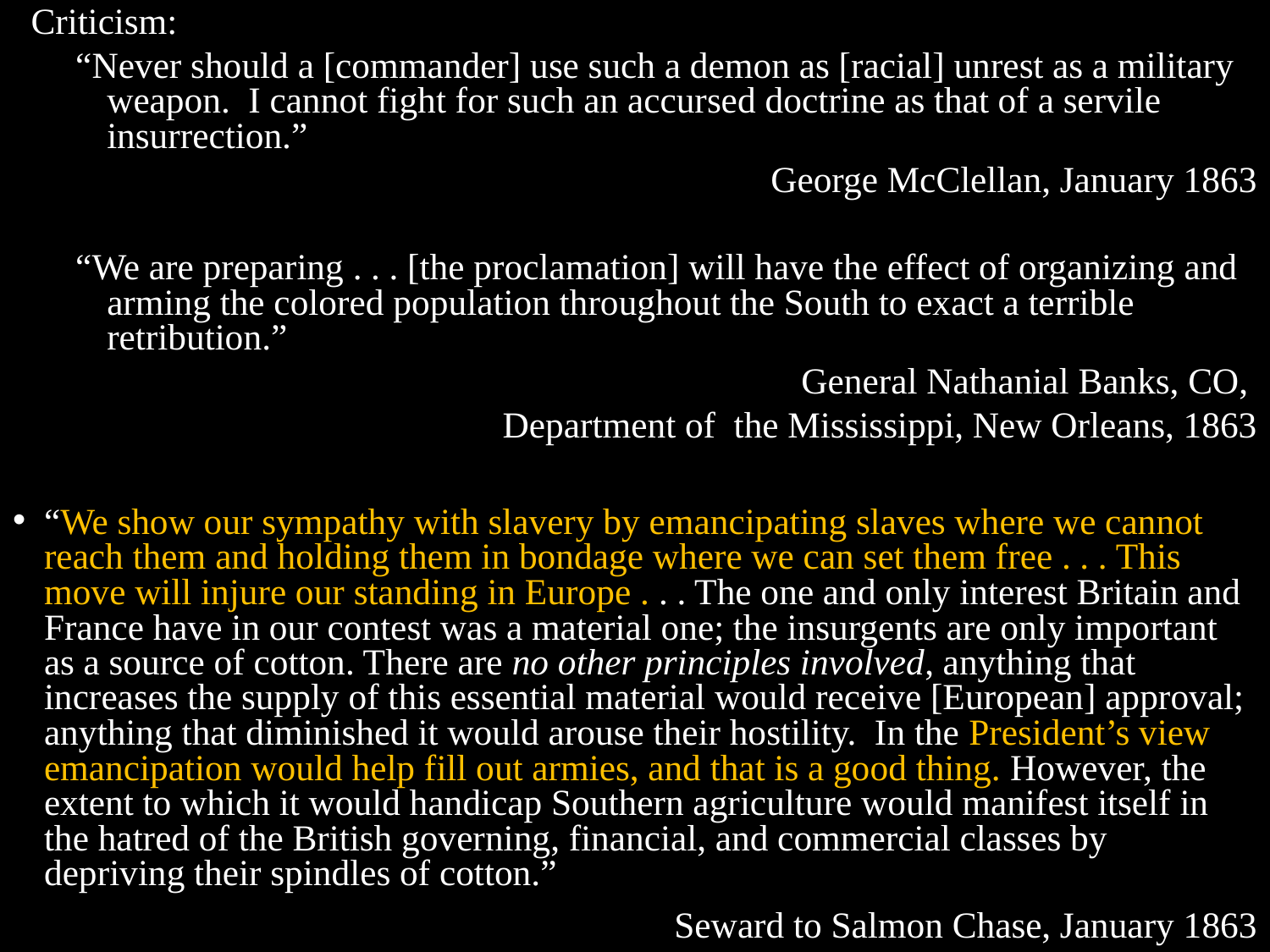

Criticism:
“Never should a [commander] use such a demon as [racial] unrest as a military weapon.  I cannot fight for such an accursed doctrine as that of a servile insurrection.”
George McClellan, January 1863

“We are preparing . . . [the proclamation] will have the effect of organizing and arming the colored population throughout the South to exact a terrible retribution.”
General Nathanial Banks, CO,
Department of  the Mississippi, New Orleans, 1863

“We show our sympathy with slavery by emancipating slaves where we cannot reach them and holding them in bondage where we can set them free . . . This move will injure our standing in Europe . . . The one and only interest Britain and France have in our contest was a material one; the insurgents are only important as a source of cotton. There are no other principles involved, anything that increases the supply of this essential material would receive [European] approval; anything that diminished it would arouse their hostility.  In the President’s view emancipation would help fill out armies, and that is a good thing. However, the extent to which it would handicap Southern agriculture would manifest itself in the hatred of the British governing, financial, and commercial classes by depriving their spindles of cotton.”
Seward to Salmon Chase, January 1863

#